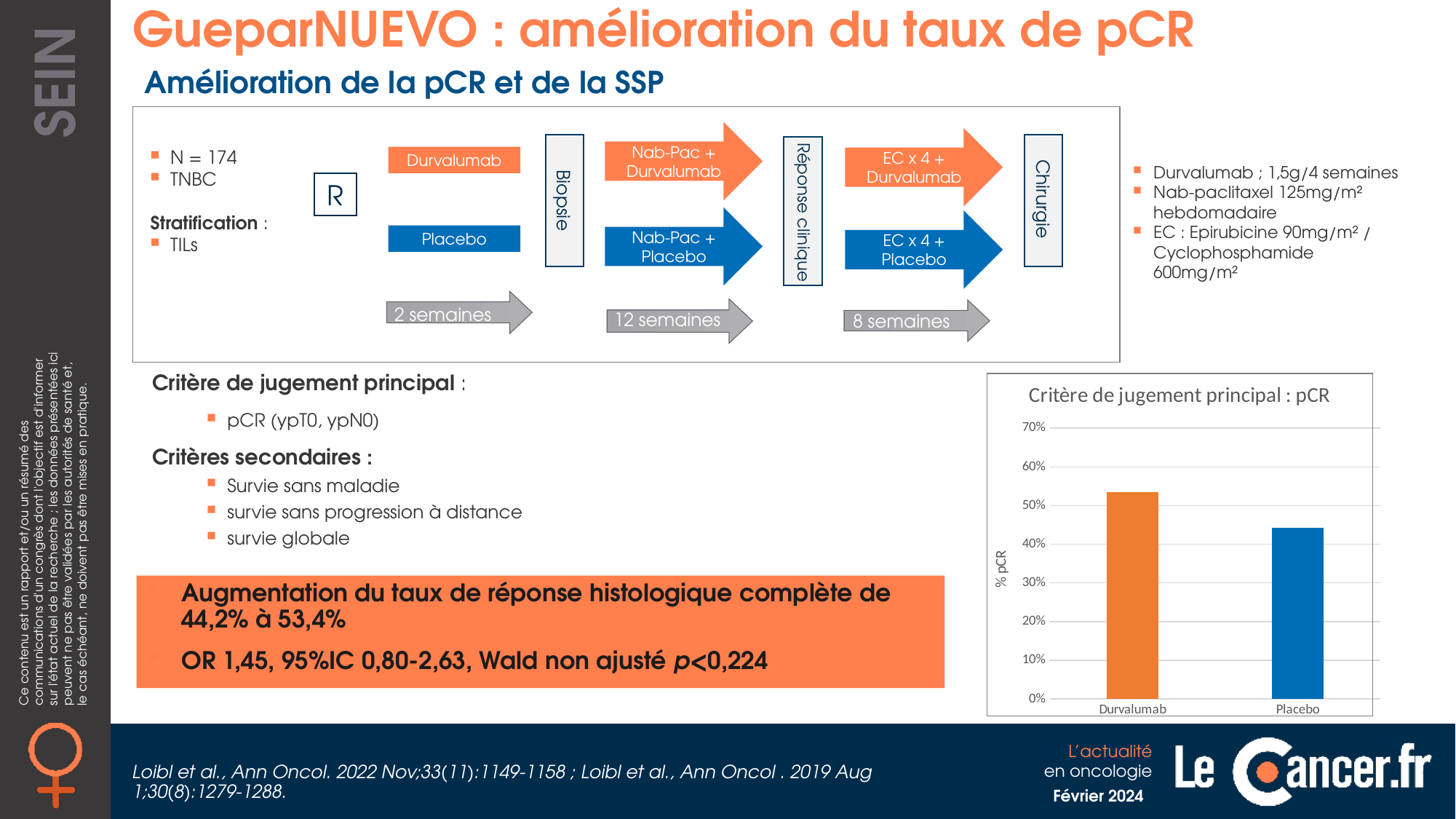

GueparNUEVO : amélioration du taux de pCR
Amélioration de la pCR et de la SSP

Nab-Pac + Durvalumab
EC x 4 + Durvalumab

N = 174
TNBC

Stratification :
TILs

Durvalumab
R
Chirurgie
Biopsie
Réponse clinique
Nab-Pac +
Placebo
EC x 4 + Placebo
Placebo

2 semaines
12 semaines
8 semaines
Durvalumab ; 1,5g/4 semaines
Nab-paclitaxel 125mg/m² hebdomadaire
EC : Epirubicine 90mg/m² / Cyclophosphamide 600mg/m²

Critère de jugement principal :
pCR (ypT0, ypN0)
Critères secondaires :
Survie sans maladie
survie sans progression à distance
survie globale

### Chart: Critère de jugement principal : pCR

| Category |  |
|---|---|
| Durvalumab | 0.534 |
| Placebo | 0.442 |
Augmentation du taux de réponse histologique complète de 44,2% à 53,4%
OR 1,45, 95%IC 0,80-2,63, Wald non ajusté p<0,224
Loibl et al., Ann Oncol. 2022 Nov;33(11):1149-1158 ; Loibl et al., Ann Oncol . 2019 Aug 1;30(8):1279-1288.
Février 2024